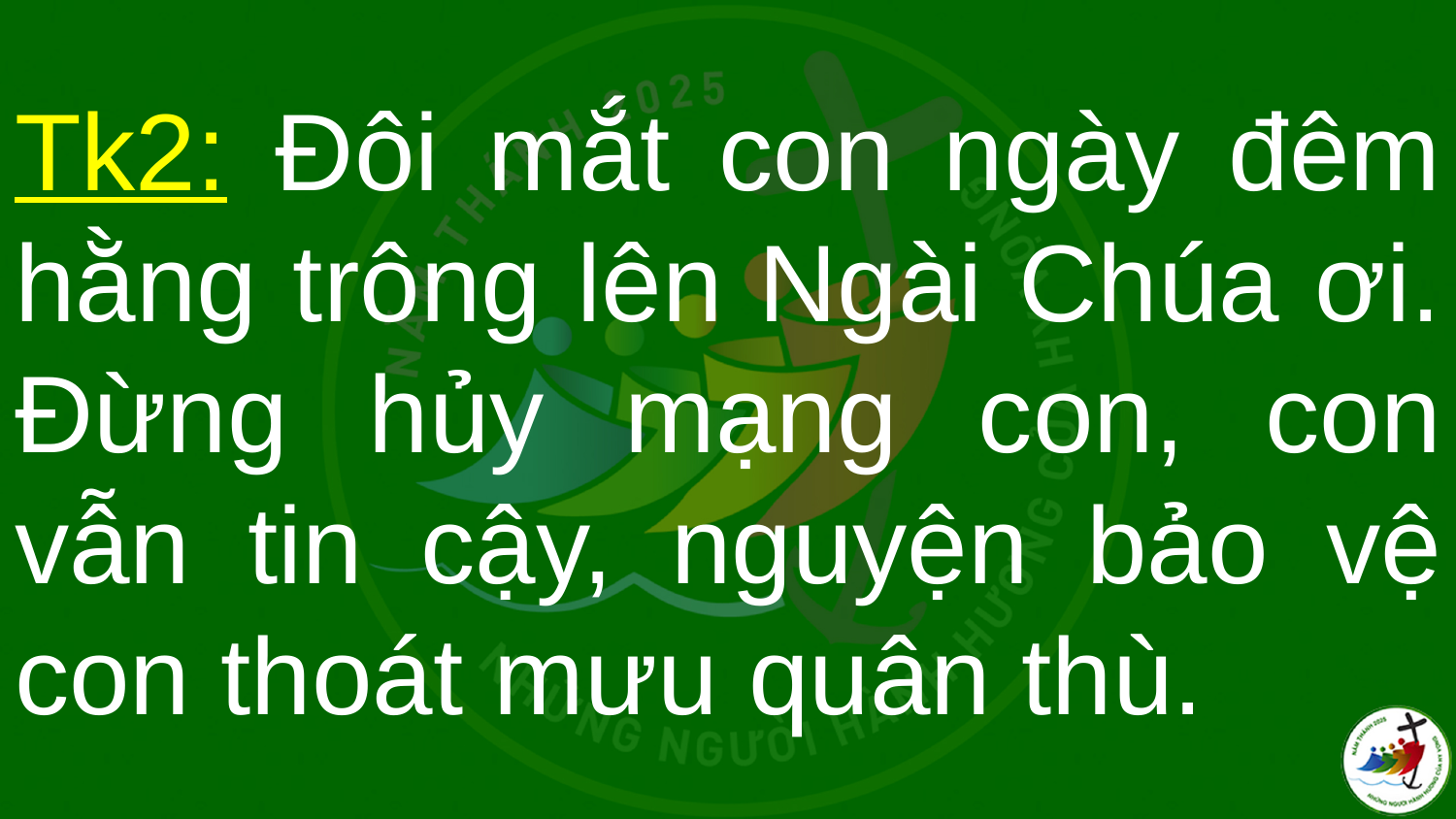

# Tk2: Đôi mắt con ngày đêm hằng trông lên Ngài Chúa ơi. Đừng hủy mạng con, con vẫn tin cậy, nguyện bảo vệ con thoát mưu quân thù.